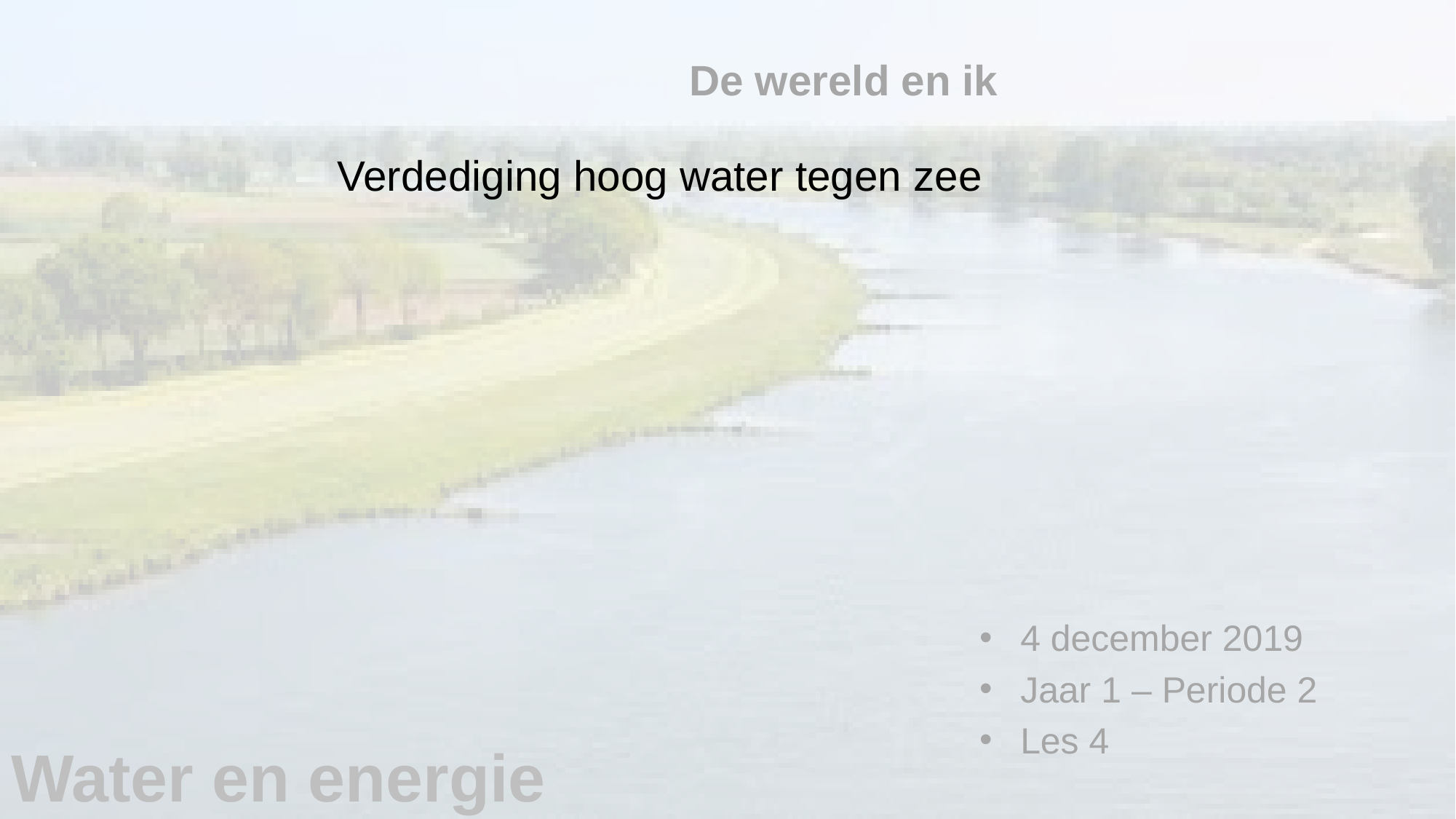

# De wereld en ik
Verdediging hoog water tegen zee
4 december 2019
Jaar 1 – Periode 2
Les 4
Water en energie